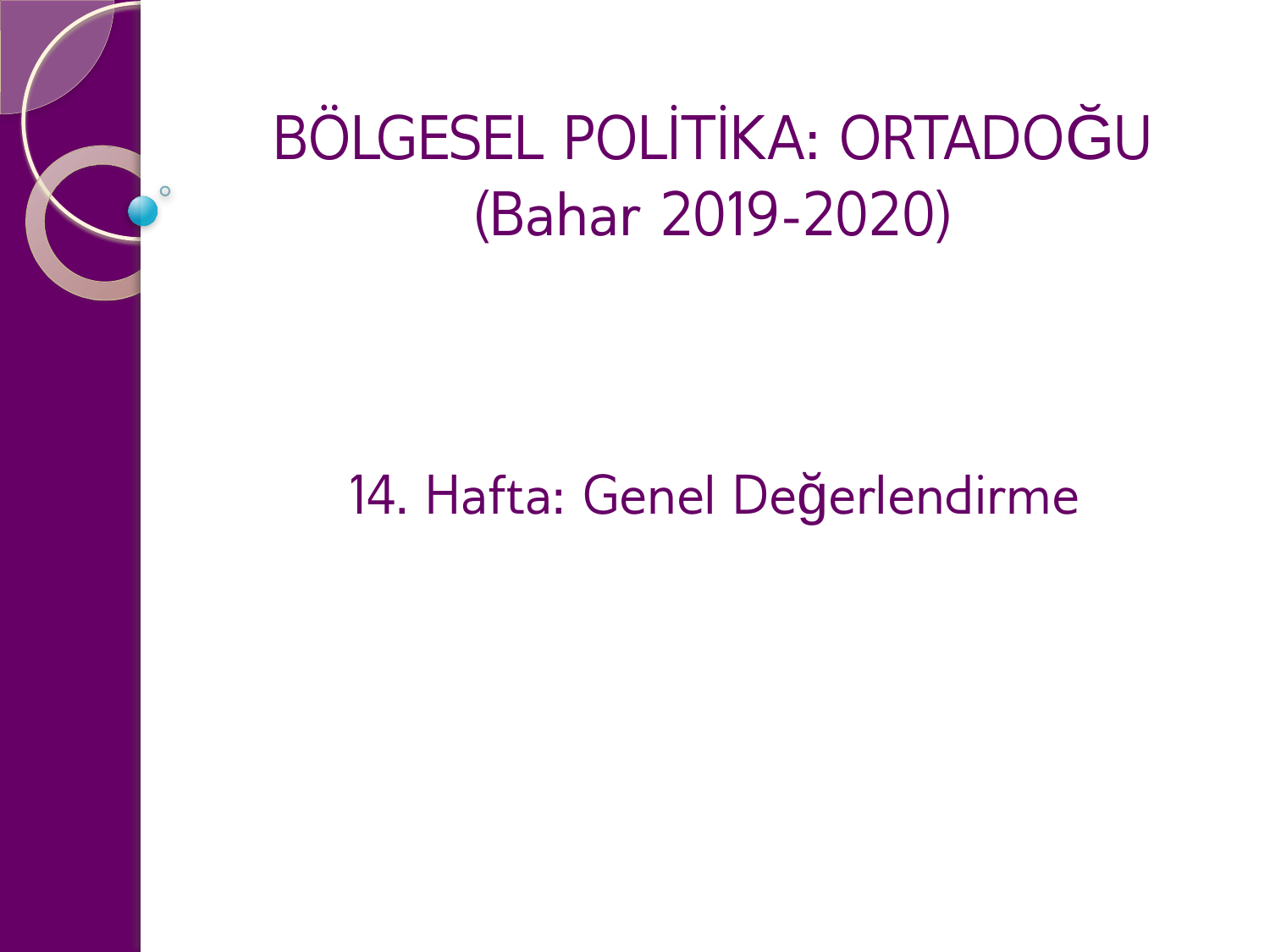

# BÖLGESEL POLİTİKA: ORTADOĞU (Bahar 2019-2020)

14. Hafta: Genel Değerlendirme